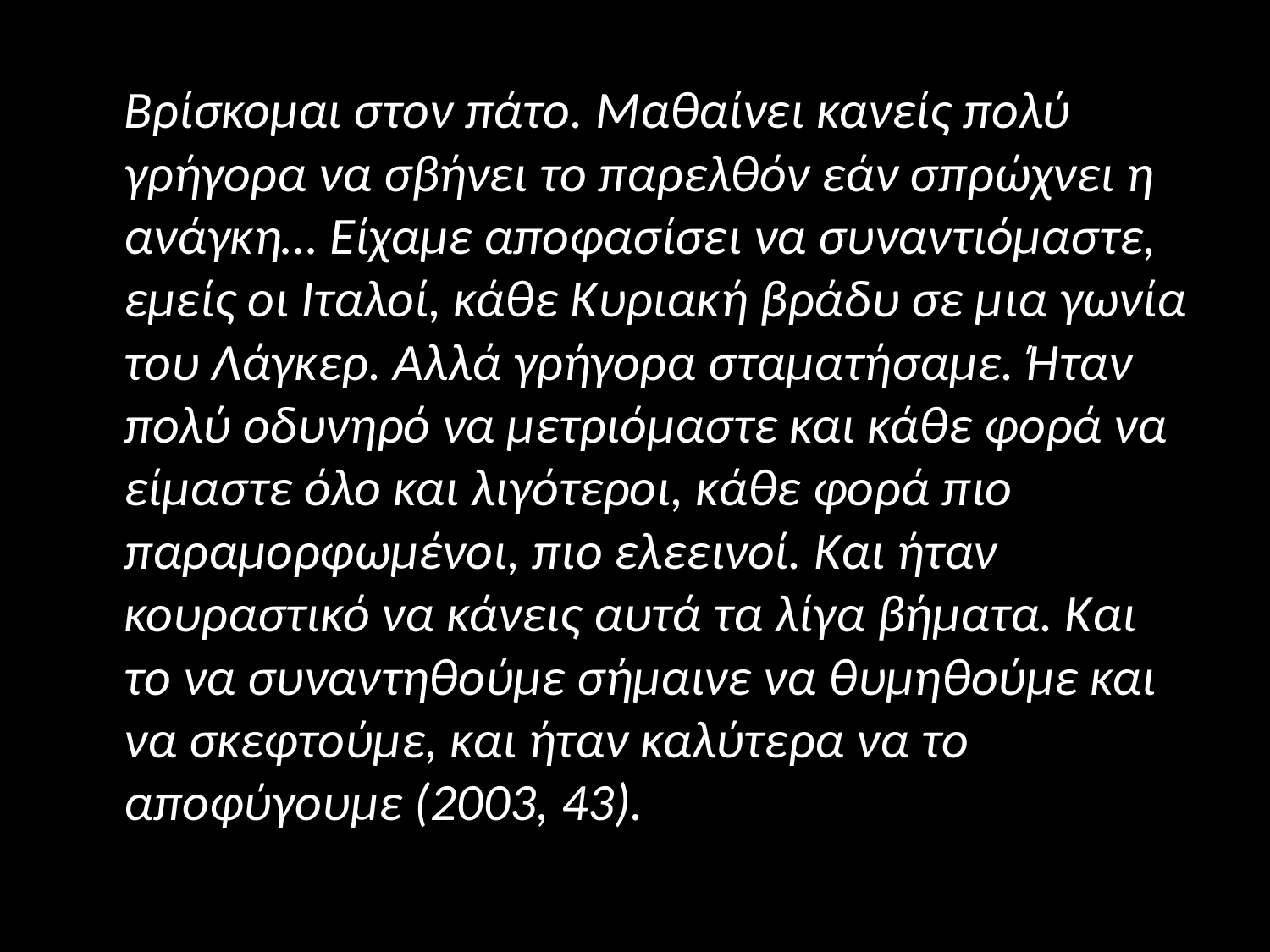

#
    Βρίσκομαι στον πάτο. Μαθαίνει κανείς πολύ γρήγορα να σβήνει το παρελθόν εάν σπρώχνει η ανάγκη… Είχαμε αποφασίσει να συναντιόμαστε, εμείς οι Ιταλοί, κάθε Κυριακή βράδυ σε μια γωνία του Λάγκερ. Αλλά γρήγορα σταματήσαμε. Ήταν πολύ οδυνηρό να μετριόμαστε και κάθε φορά να είμαστε όλο και λιγότεροι, κάθε φορά πιο παραμορφωμένοι, πιο ελεεινοί. Και ήταν κουραστικό να κάνεις αυτά τα λίγα βήματα. Και το να συναντηθούμε σήμαινε να θυμηθούμε και να σκεφτούμε, και ήταν καλύτερα να το αποφύγουμε (2003, 43).